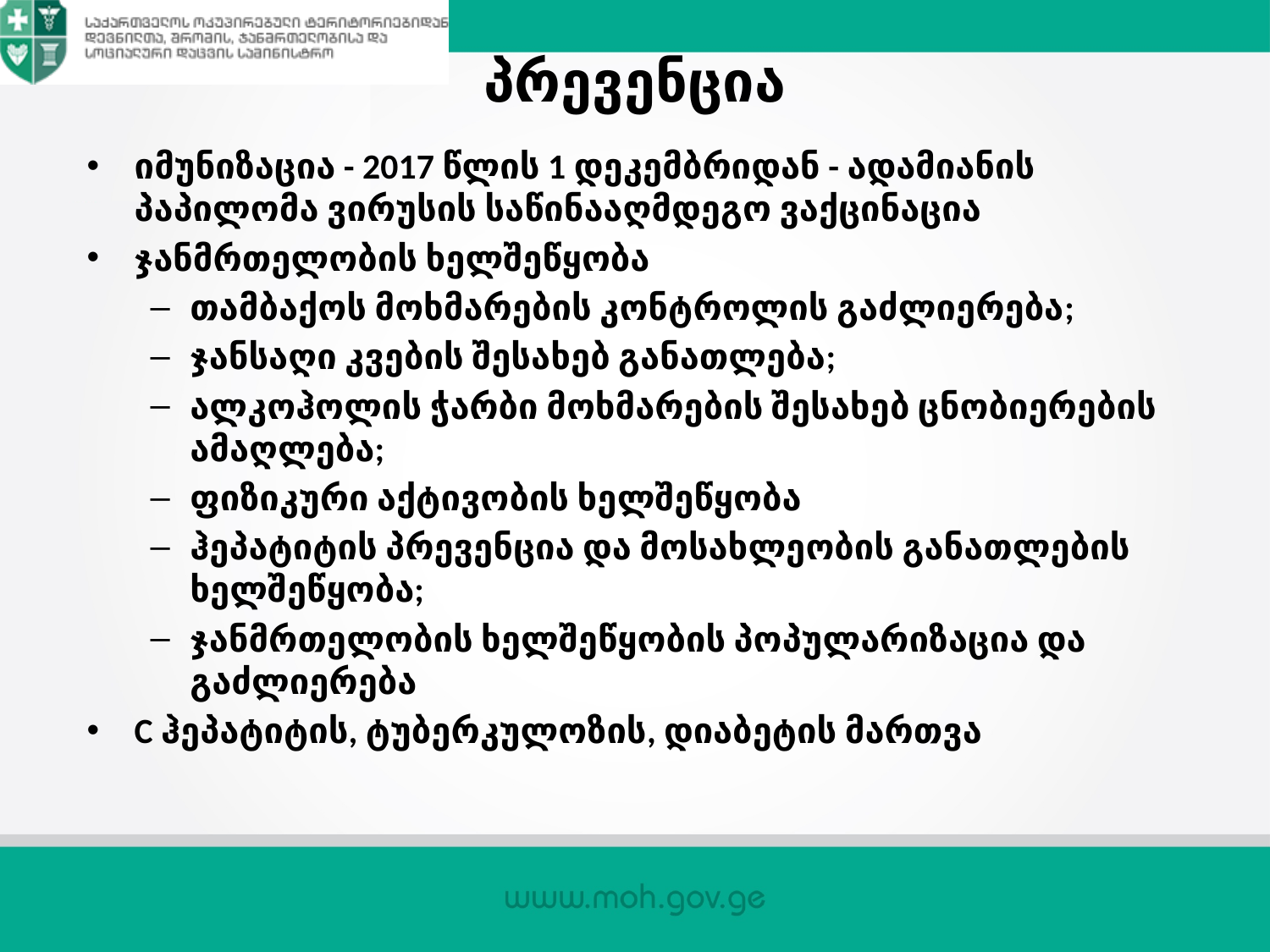

# პრევენცია
იმუნიზაცია - 2017 წლის 1 დეკემბრიდან - ადამიანის პაპილომა ვირუსის საწინააღმდეგო ვაქცინაცია
ჯანმრთელობის ხელშეწყობა
თამბაქოს მოხმარების კონტროლის გაძლიერება;
ჯანსაღი კვების შესახებ განათლება;
ალკოჰოლის ჭარბი მოხმარების შესახებ ცნობიერების ამაღლება;
ფიზიკური აქტივობის ხელშეწყობა
ჰეპატიტის პრევენცია და მოსახლეობის განათლების ხელშეწყობა;
ჯანმრთელობის ხელშეწყობის პოპულარიზაცია და გაძლიერება
C ჰეპატიტის, ტუბერკულოზის, დიაბეტის მართვა